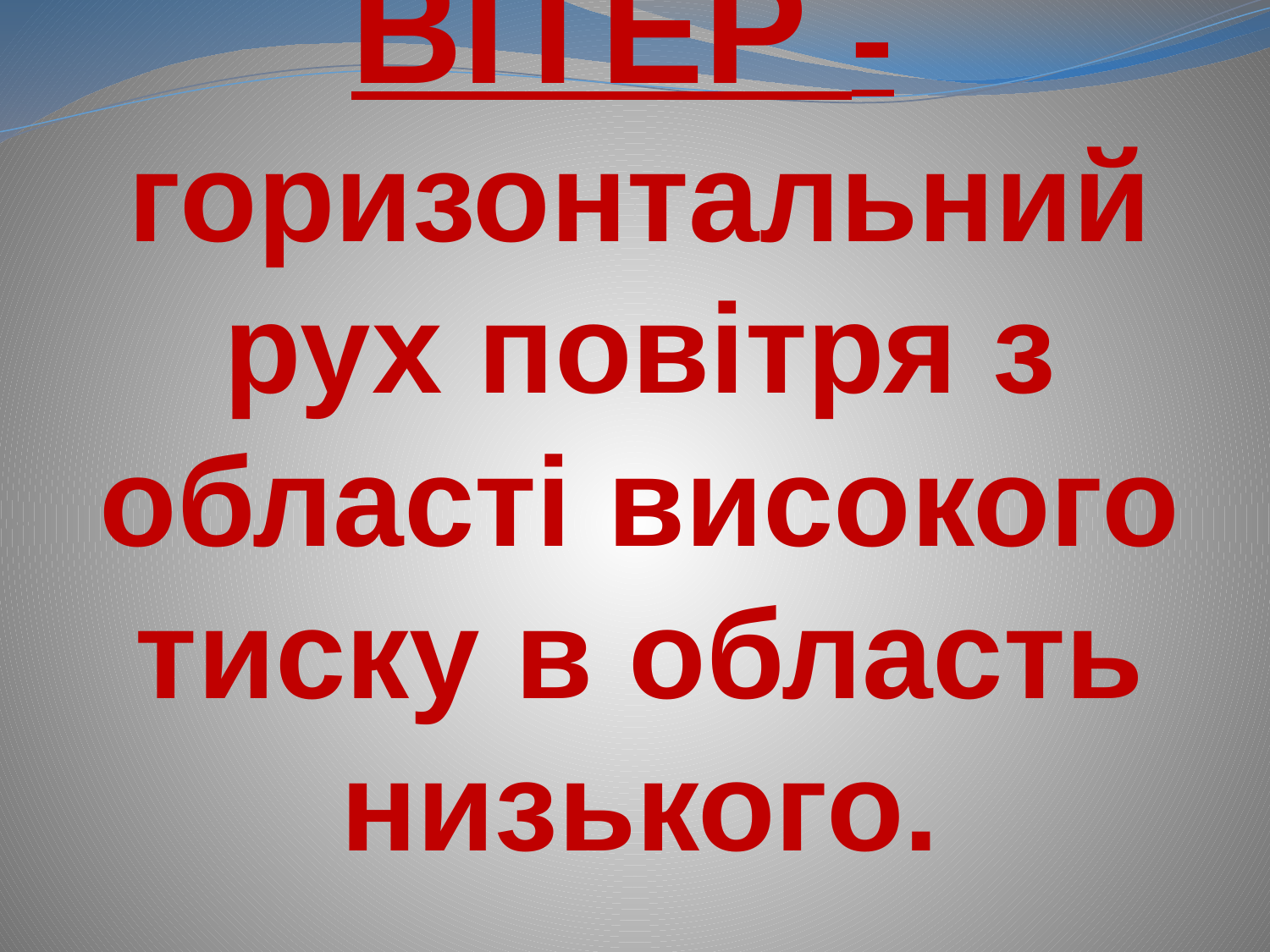

# ВІТЕР - горизонтальний рух повітря з області високого тиску в область низького.